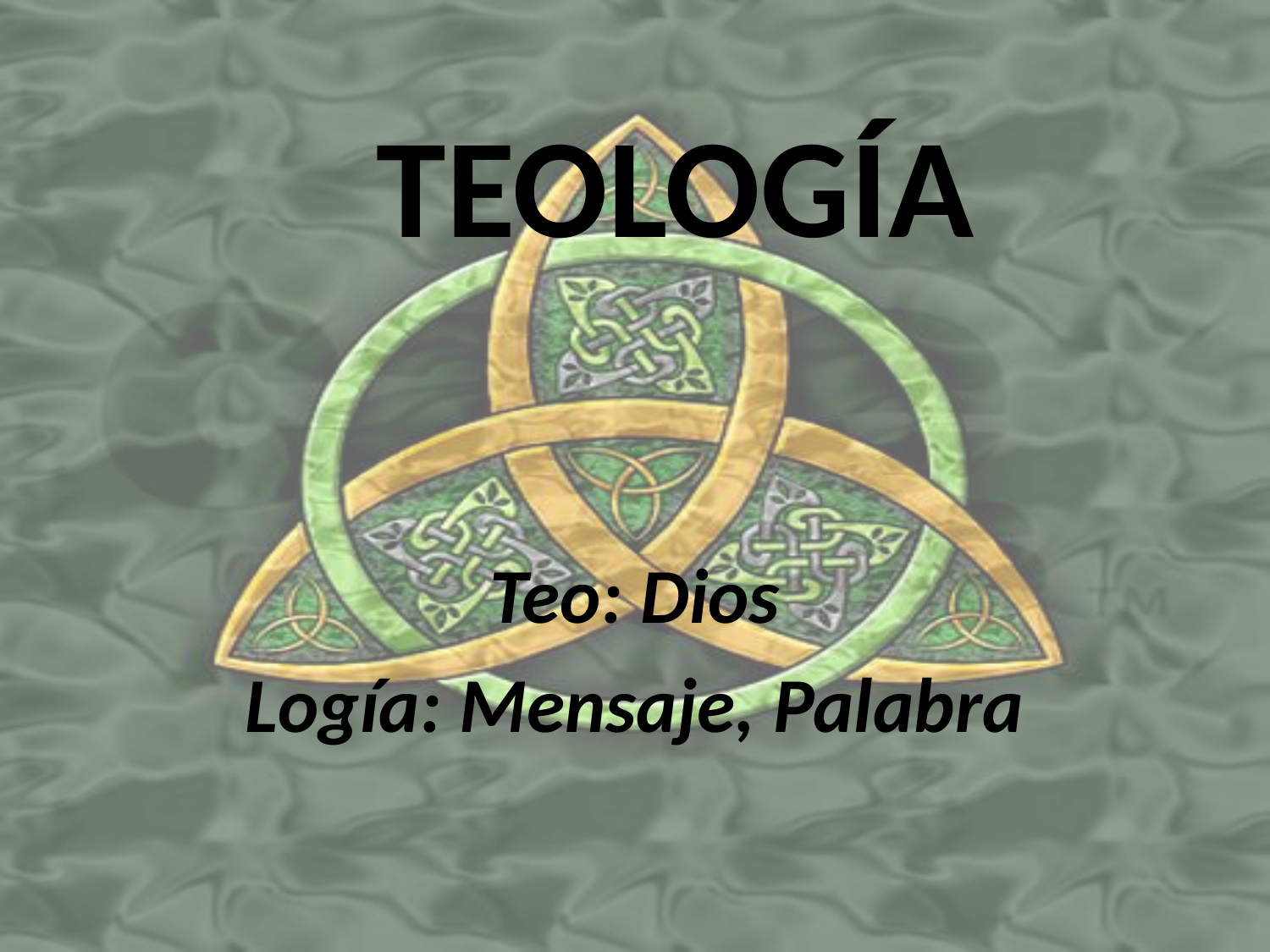

# TEOLOGÍA
Teo: Dios
Logía: Mensaje, Palabra